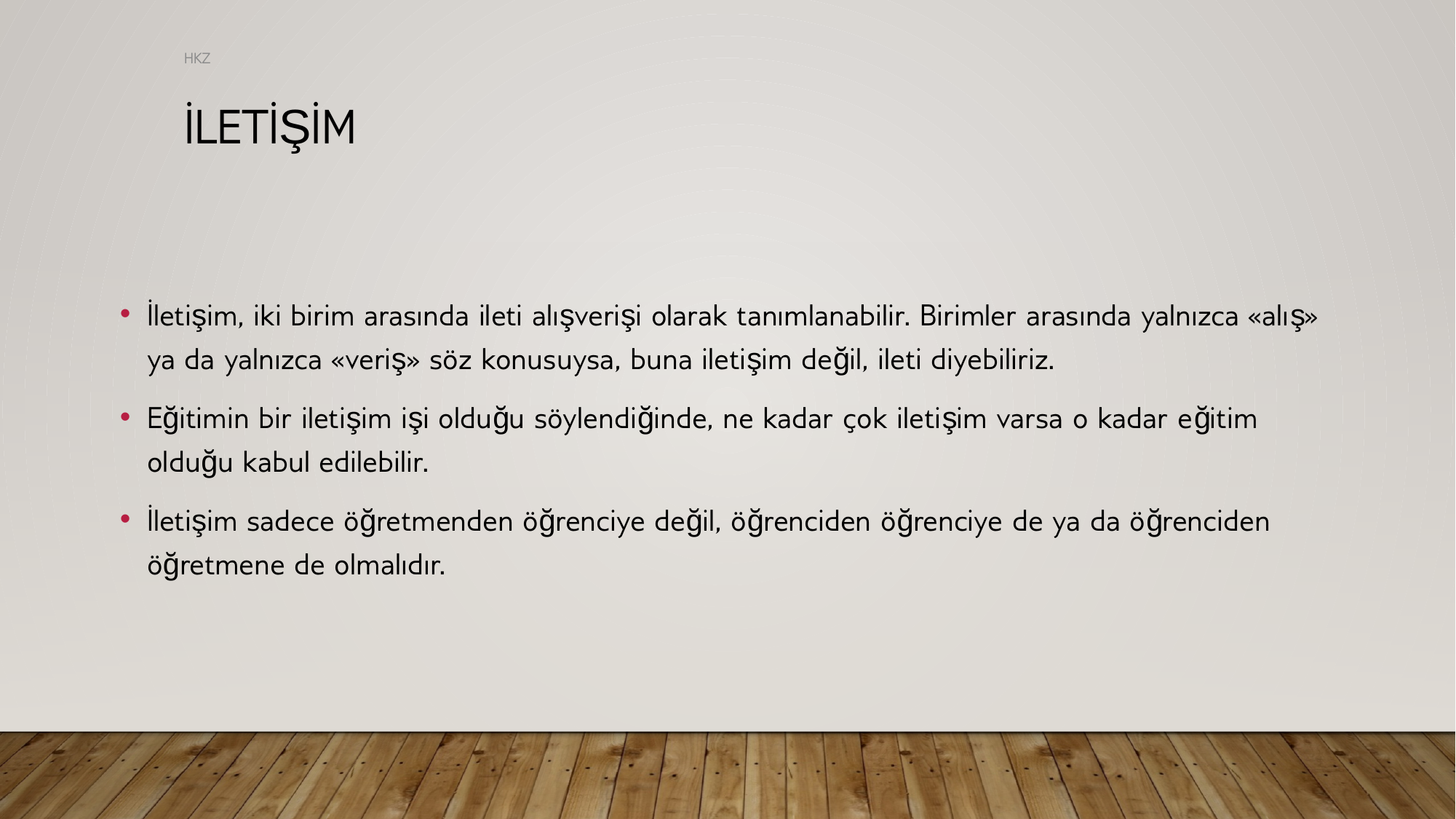

HKZ
# iletişim
İletişim, iki birim arasında ileti alışverişi olarak tanımlanabilir. Birimler arasında yalnızca «alış» ya da yalnızca «veriş» söz konusuysa, buna iletişim değil, ileti diyebiliriz.
Eğitimin bir iletişim işi olduğu söylendiğinde, ne kadar çok iletişim varsa o kadar eğitim olduğu kabul edilebilir.
İletişim sadece öğretmenden öğrenciye değil, öğrenciden öğrenciye de ya da öğrenciden öğretmene de olmalıdır.